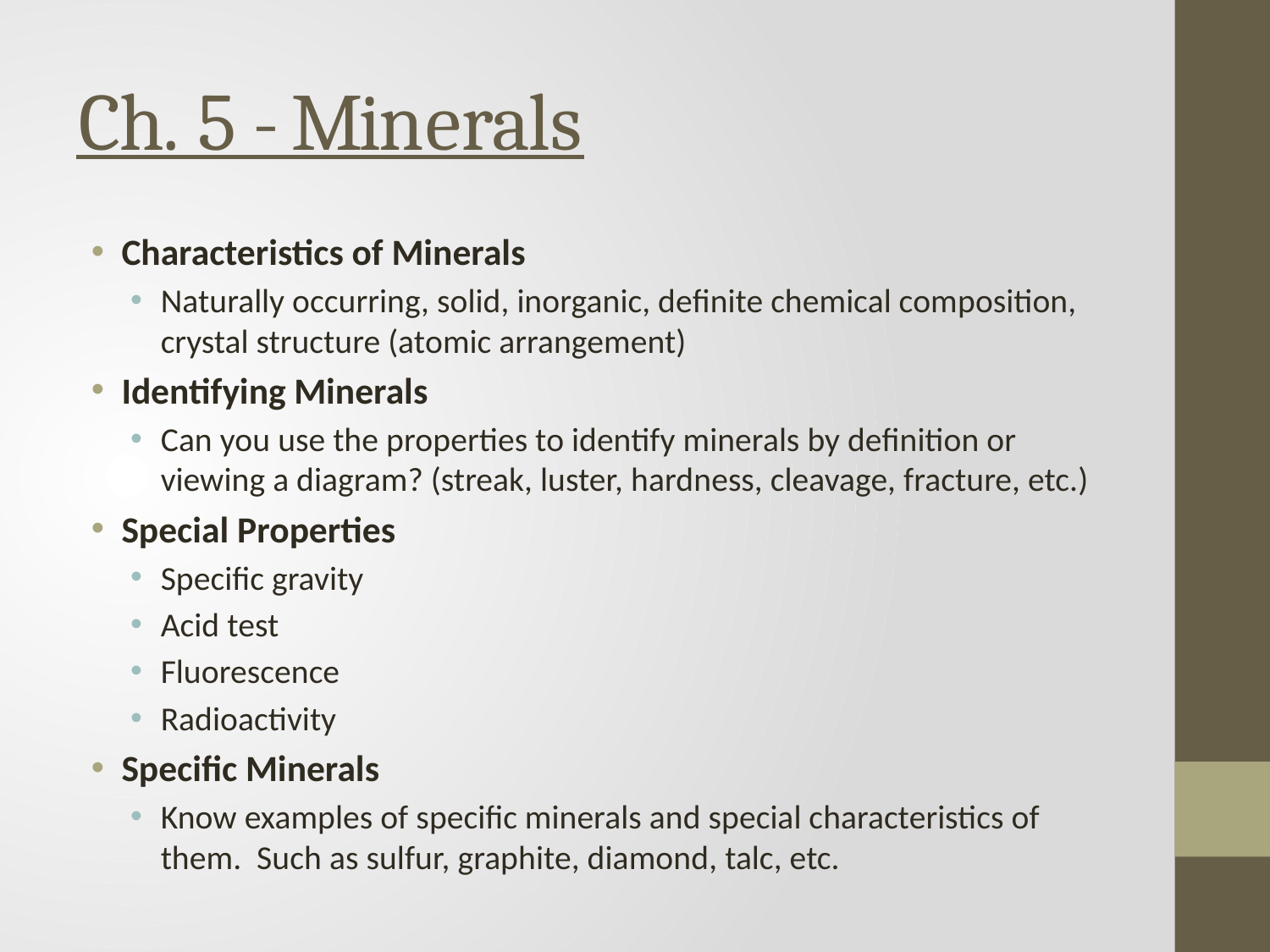

# Ch. 5 - Minerals
Characteristics of Minerals
Naturally occurring, solid, inorganic, definite chemical composition, crystal structure (atomic arrangement)
Identifying Minerals
Can you use the properties to identify minerals by definition or viewing a diagram? (streak, luster, hardness, cleavage, fracture, etc.)
Special Properties
Specific gravity
Acid test
Fluorescence
Radioactivity
Specific Minerals
Know examples of specific minerals and special characteristics of them.  Such as sulfur, graphite, diamond, talc, etc.